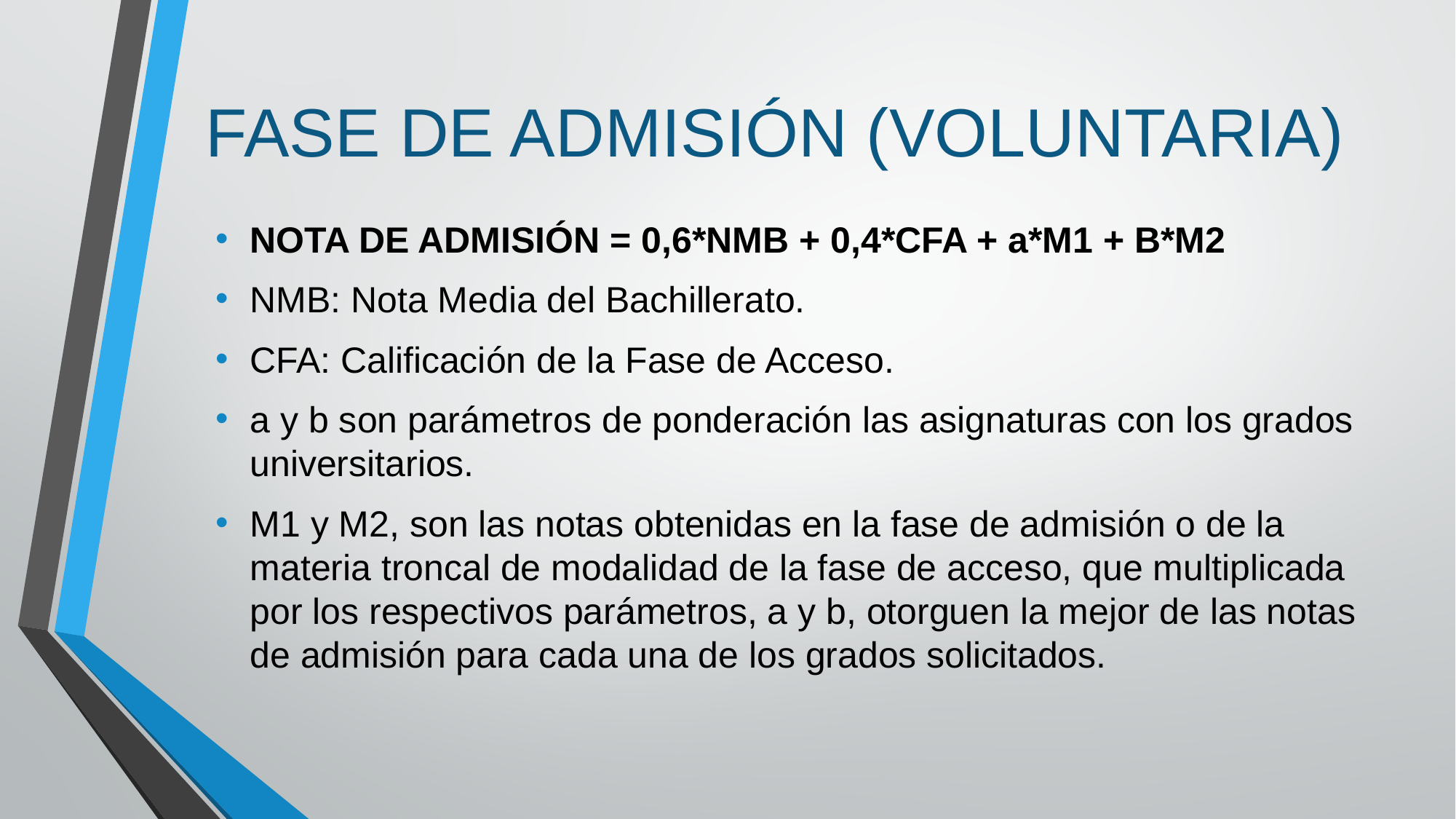

# FASE DE ADMISIÓN (VOLUNTARIA)

NOTA DE ADMISIÓN = 0,6*NMB + 0,4*CFA + a*M1 + B*M2
NMB: Nota Media del Bachillerato.
CFA: Calificación de la Fase de Acceso.
a y b son parámetros de ponderación las asignaturas con los grados universitarios.
M1 y M2, son las notas obtenidas en la fase de admisión o de la materia troncal de modalidad de la fase de acceso, que multiplicada por los respectivos parámetros, a y b, otorguen la mejor de las notas de admisión para cada una de los grados solicitados.